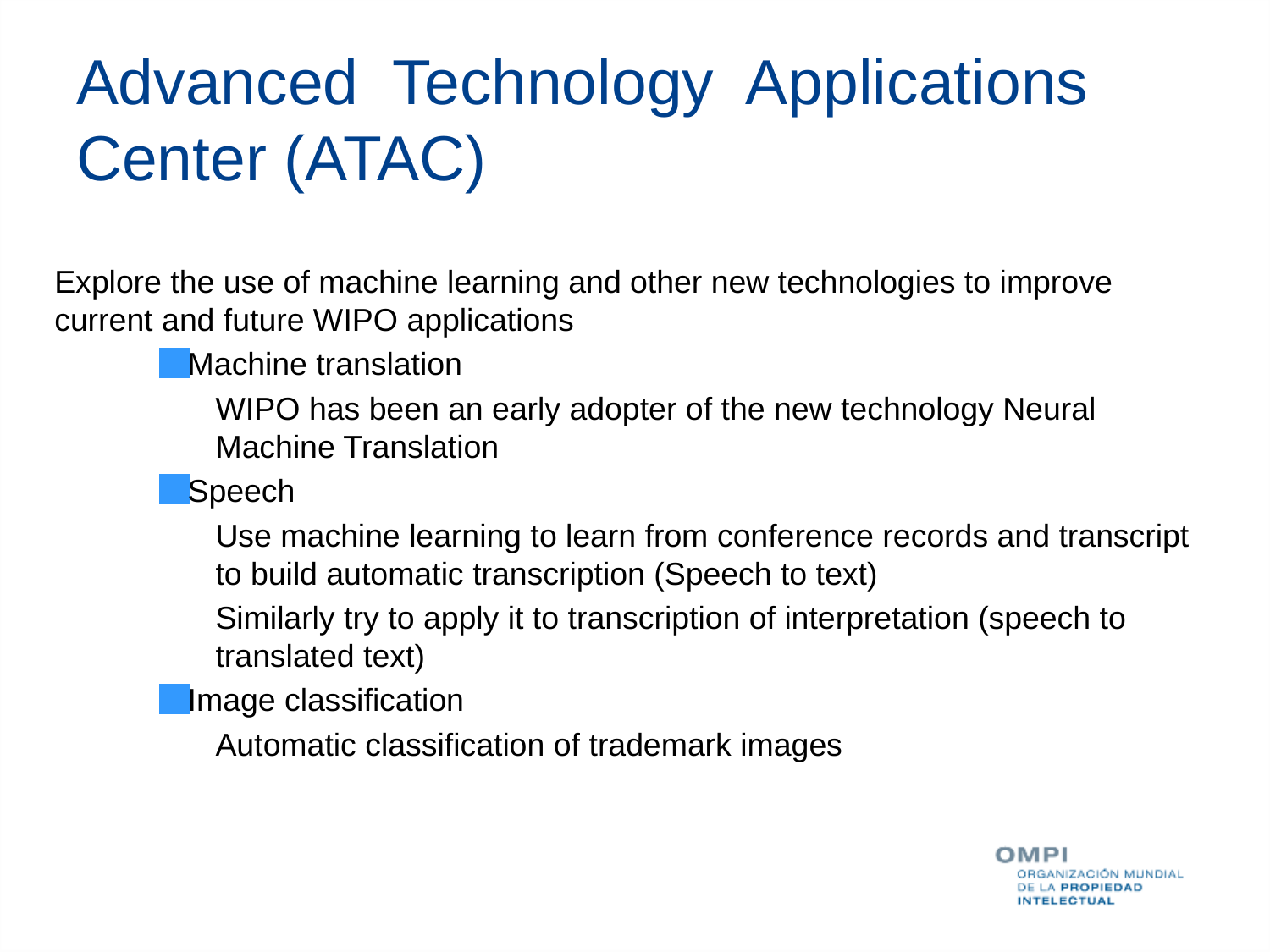

# Advanced  Technology  Applications Center (ATAC)

Explore the use of machine learning and other new technologies to improve current and future WIPO applications
Machine translation
WIPO has been an early adopter of the new technology Neural Machine Translation
Speech
Use machine learning to learn from conference records and transcript to build automatic transcription (Speech to text)
Similarly try to apply it to transcription of interpretation (speech to translated text)
Image classification
Automatic classification of trademark images